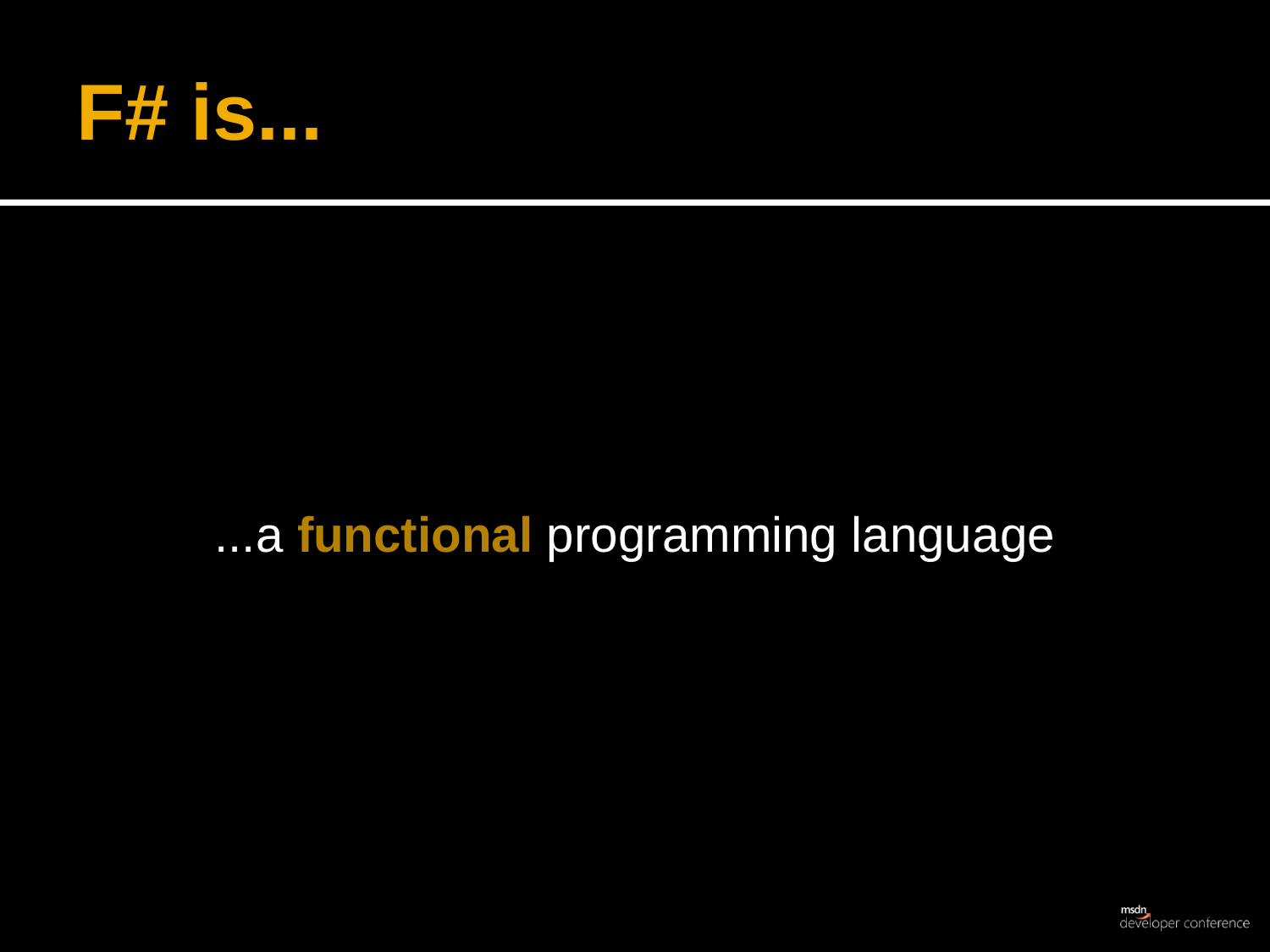

# F# is...
...a functional programming language